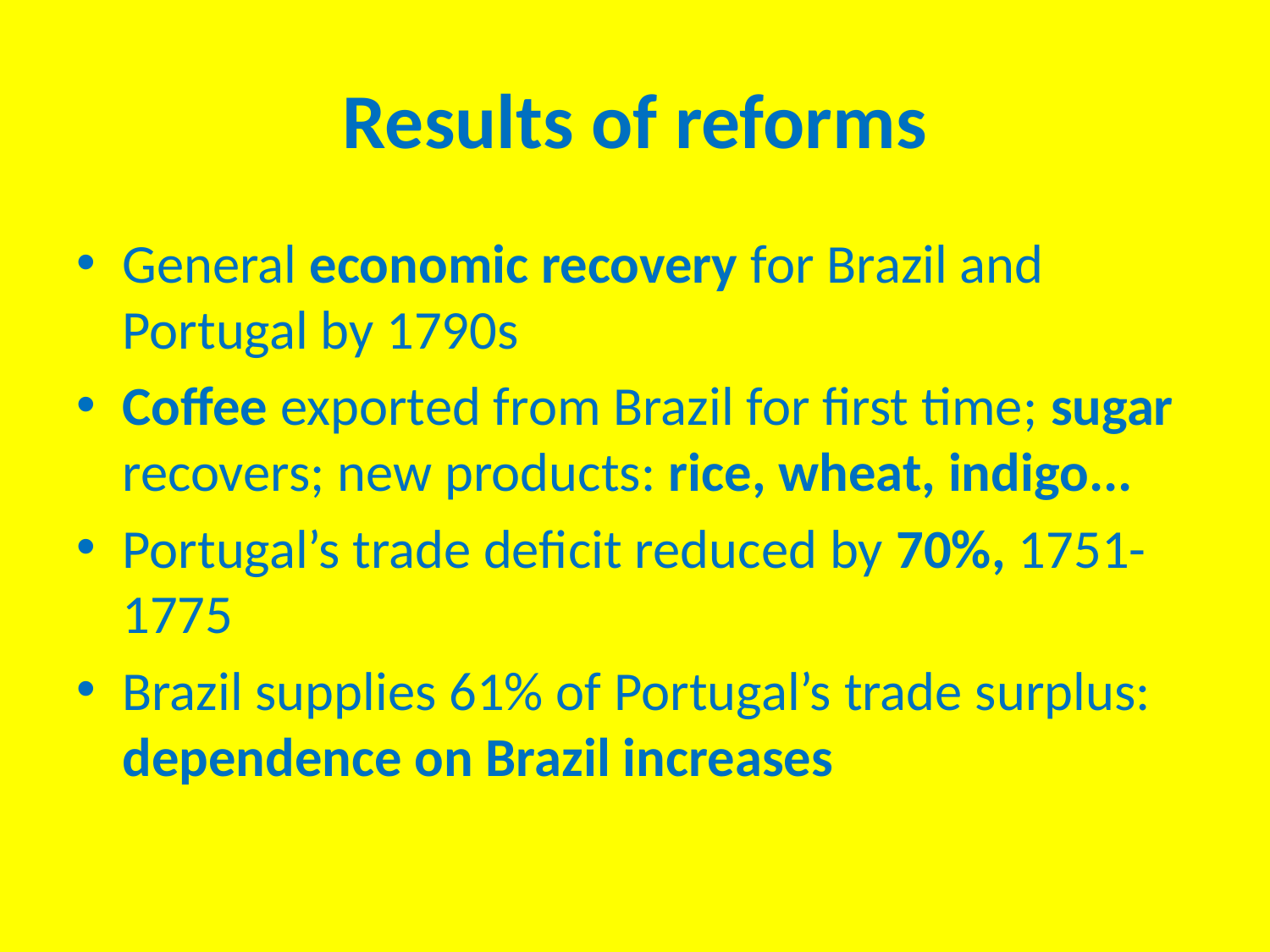

# Results of reforms
General economic recovery for Brazil and Portugal by 1790s
Coffee exported from Brazil for first time; sugar recovers; new products: rice, wheat, indigo...
Portugal’s trade deficit reduced by 70%, 1751-1775
Brazil supplies 61% of Portugal’s trade surplus: dependence on Brazil increases